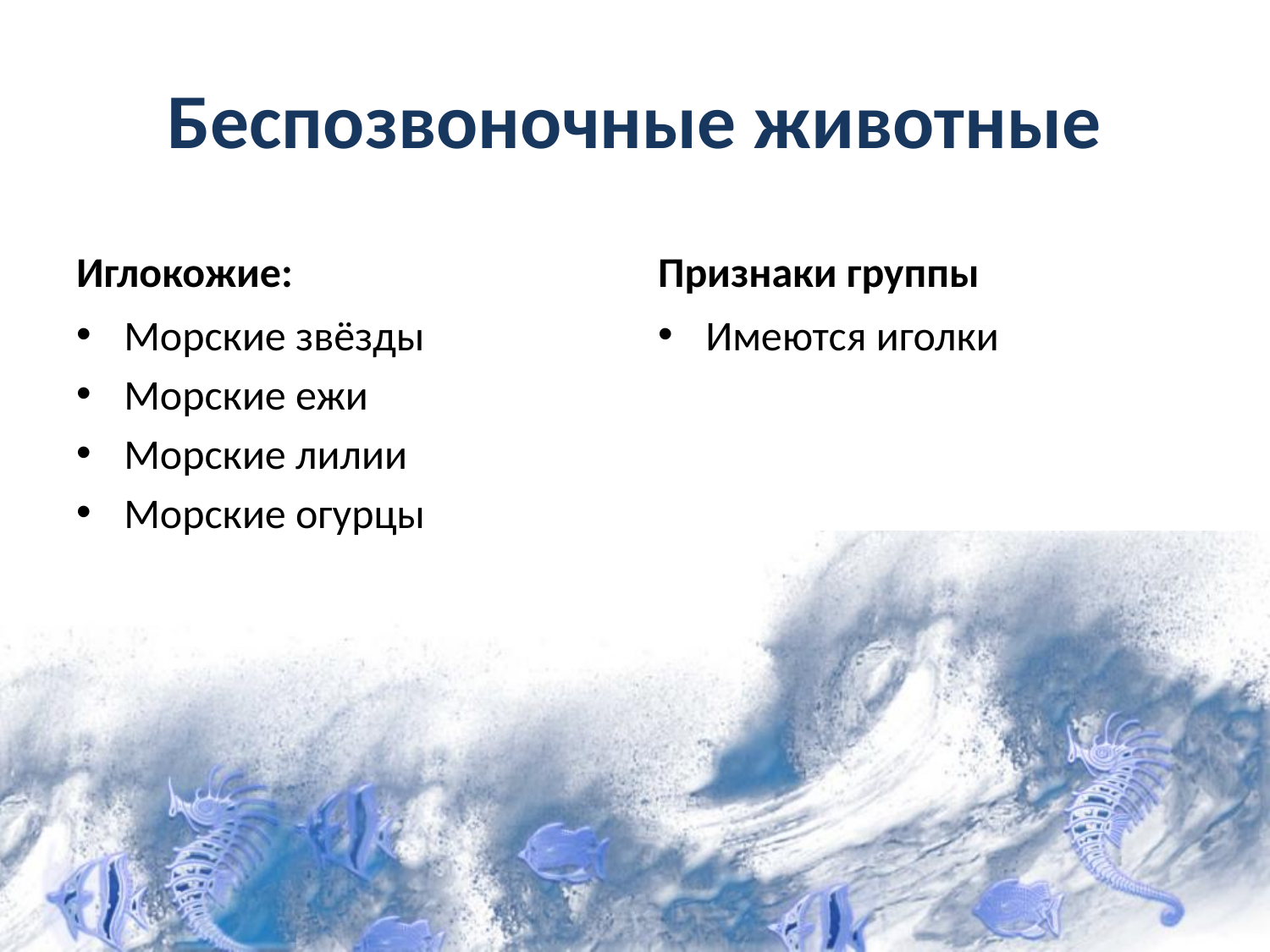

# Беспозвоночные животные
Иглокожие:
Признаки группы
Морские звёзды
Морские ежи
Морские лилии
Морские огурцы
Имеются иголки